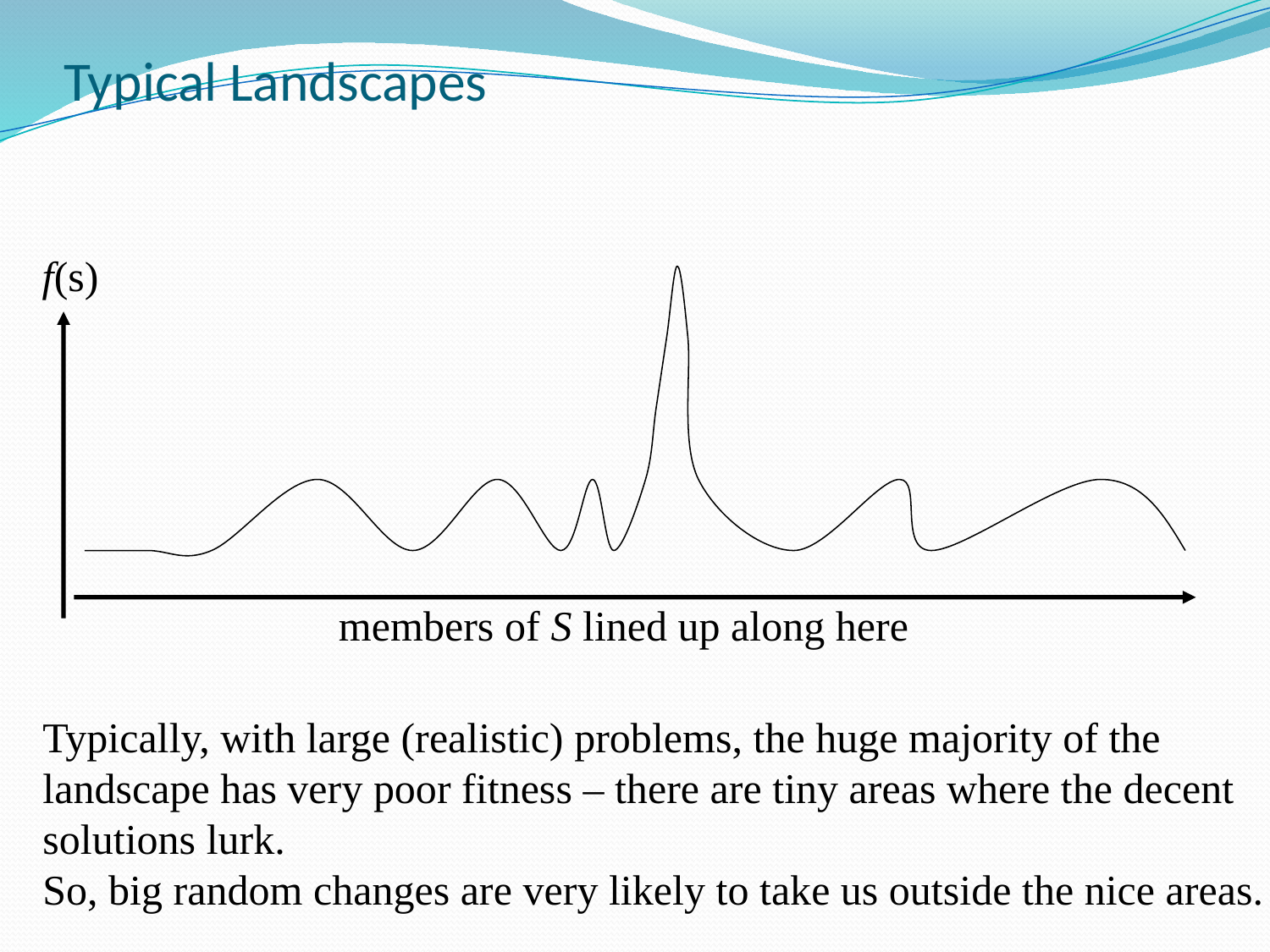

# Typical Landscapes
f(s)

 members of S lined up along here

Typically, with large (realistic) problems, the huge majority of the
landscape has very poor fitness – there are tiny areas where the decent
solutions lurk.
So, big random changes are very likely to take us outside the nice areas.